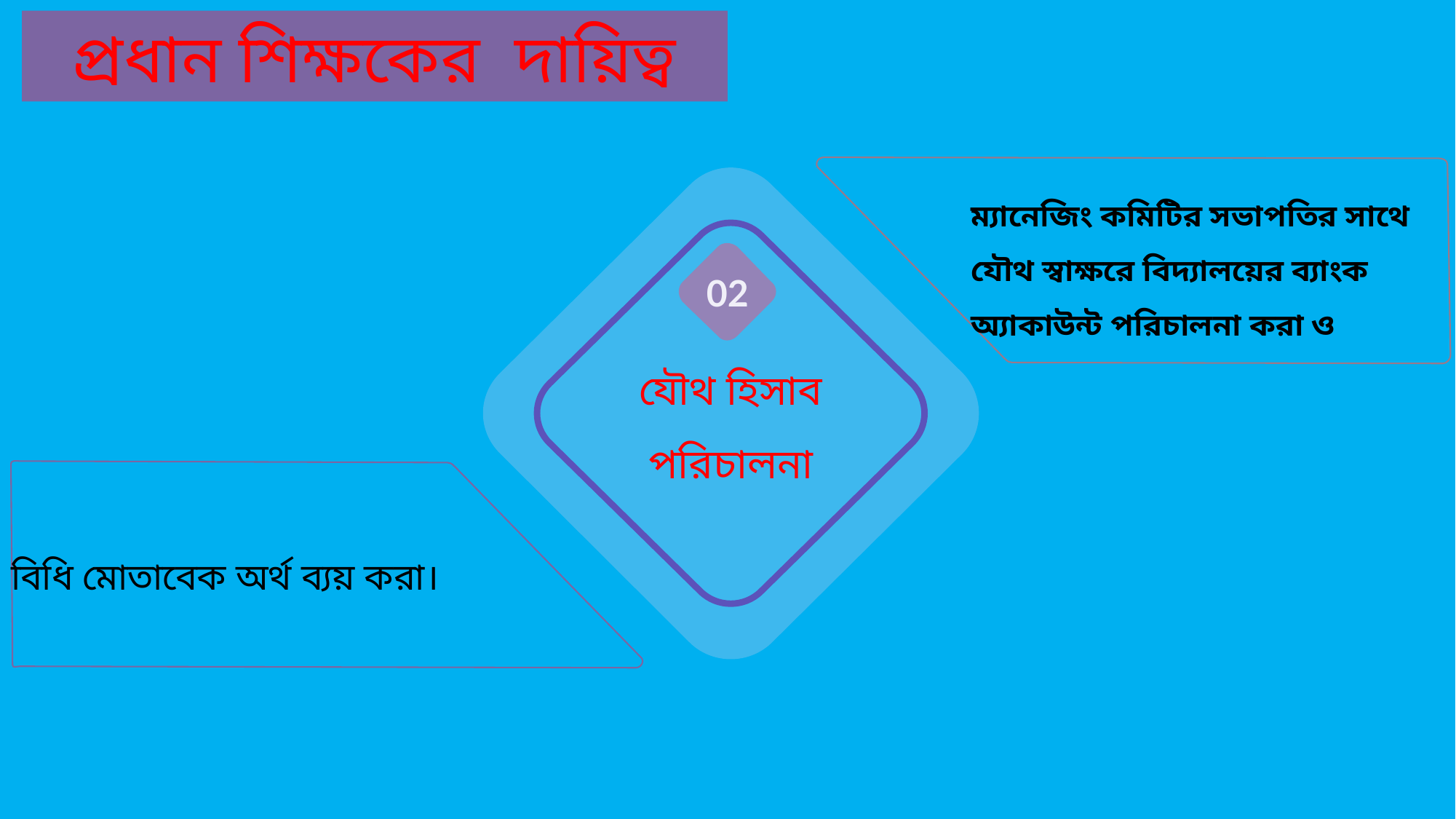

প্রধান শিক্ষকের  দায়িত্ব
ম্যানেজিং কমিটির সভাপতির সাথে যৌথ স্বাক্ষরে বিদ্যালয়ের ব্যাংক অ্যাকাউন্ট পরিচালনা করা ও

যৌথ হিসাব পরিচালনা
02
বিধি মোতাবেক অর্থ ব্যয় করা।